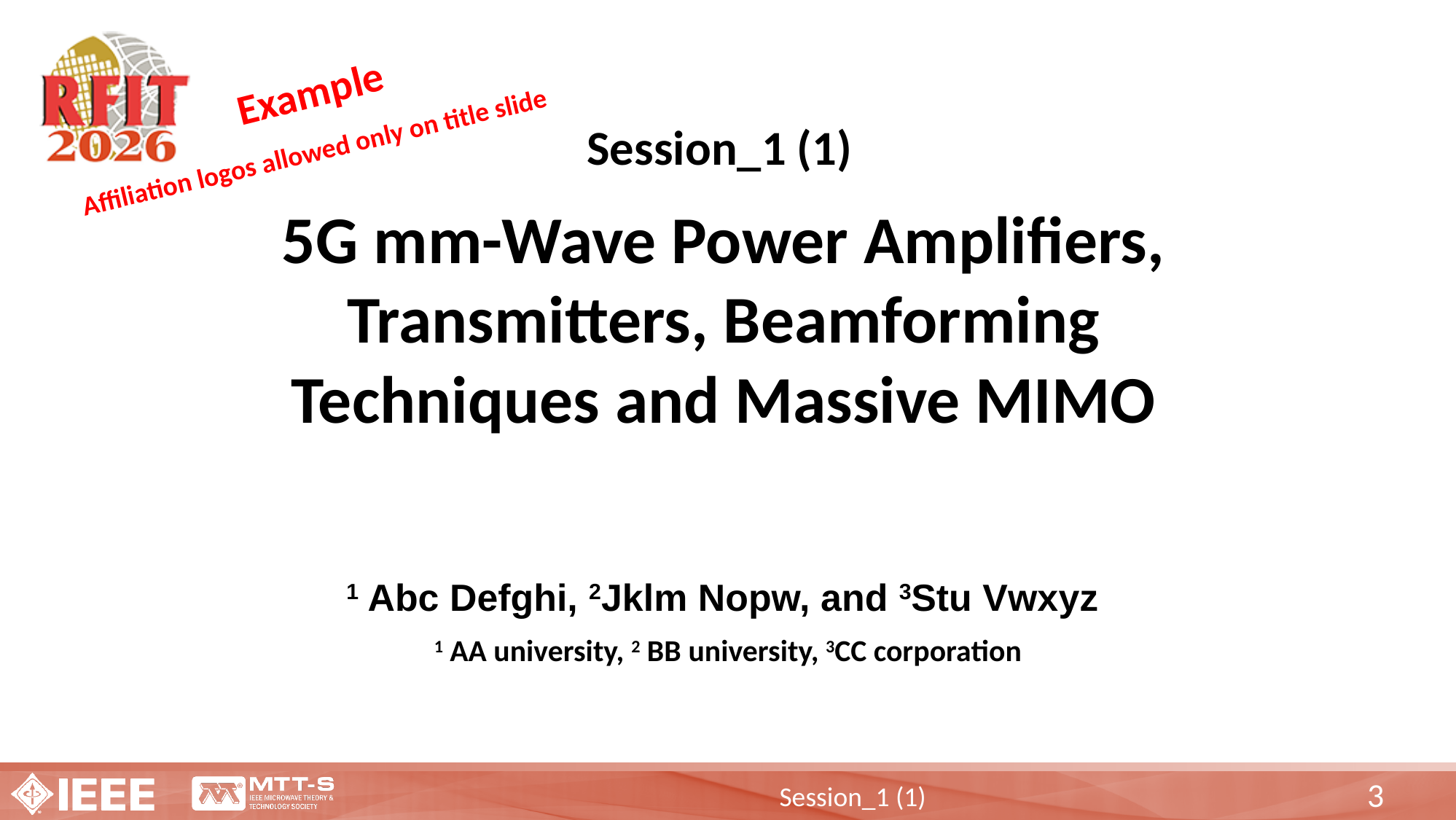

Example
Session_1 (1)
Affiliation logos allowed only on title slide
# 5G mm-Wave Power Amplifiers, Transmitters, Beamforming Techniques and Massive MIMO
1 Abc Defghi, 2Jklm Nopw, and 3Stu Vwxyz
1 AA university, 2 BB university, 3CC corporation